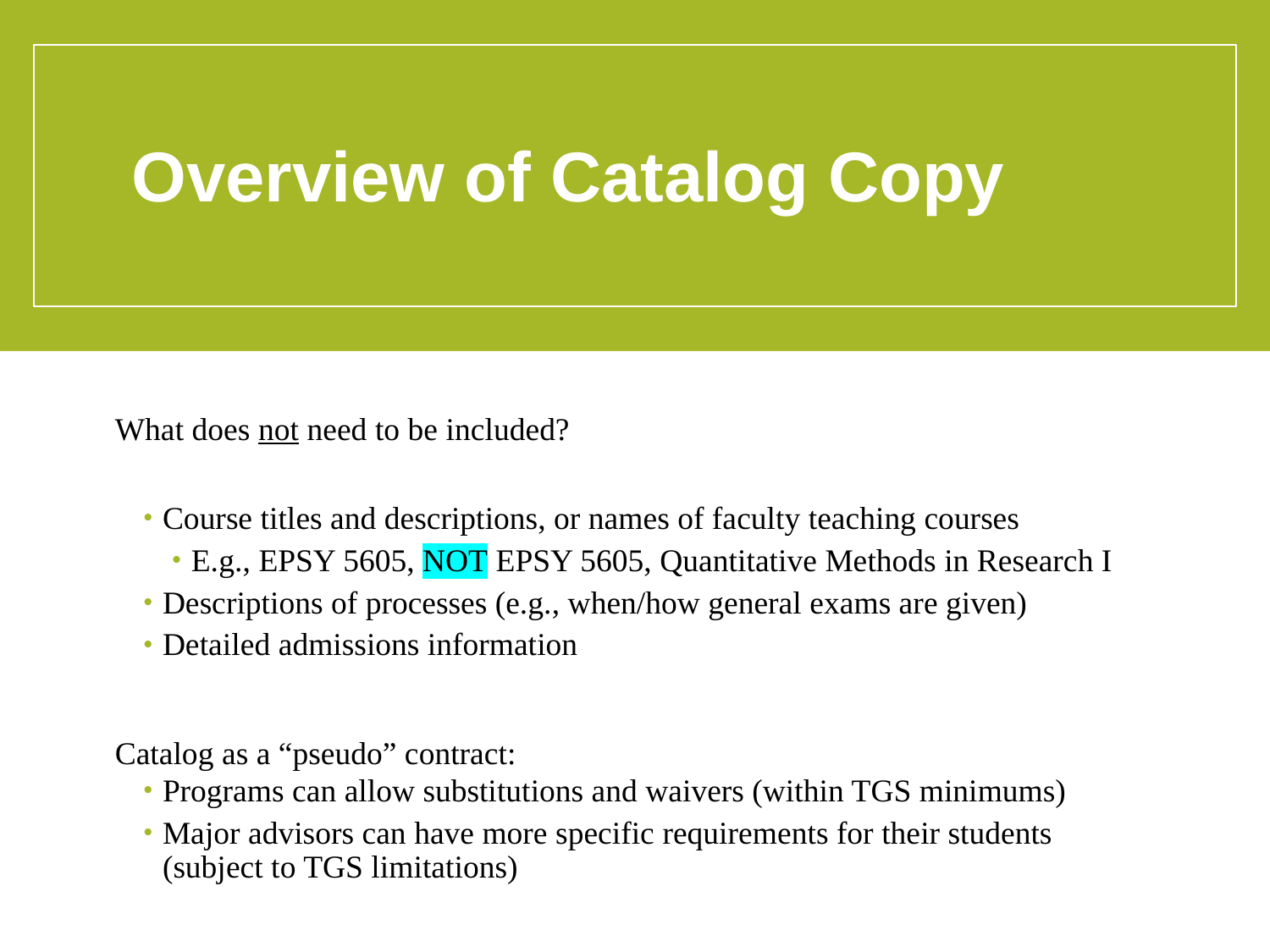

# Overview of Catalog Copy

What does not need to be included?

Course titles and descriptions, or names of faculty teaching courses
E.g., EPSY 5605, NOT EPSY 5605, Quantitative Methods in Research I
Descriptions of processes (e.g., when/how general exams are given)
Detailed admissions information

Catalog as a “pseudo” contract:
Programs can allow substitutions and waivers (within TGS minimums)
Major advisors can have more specific requirements for their students (subject to TGS limitations)